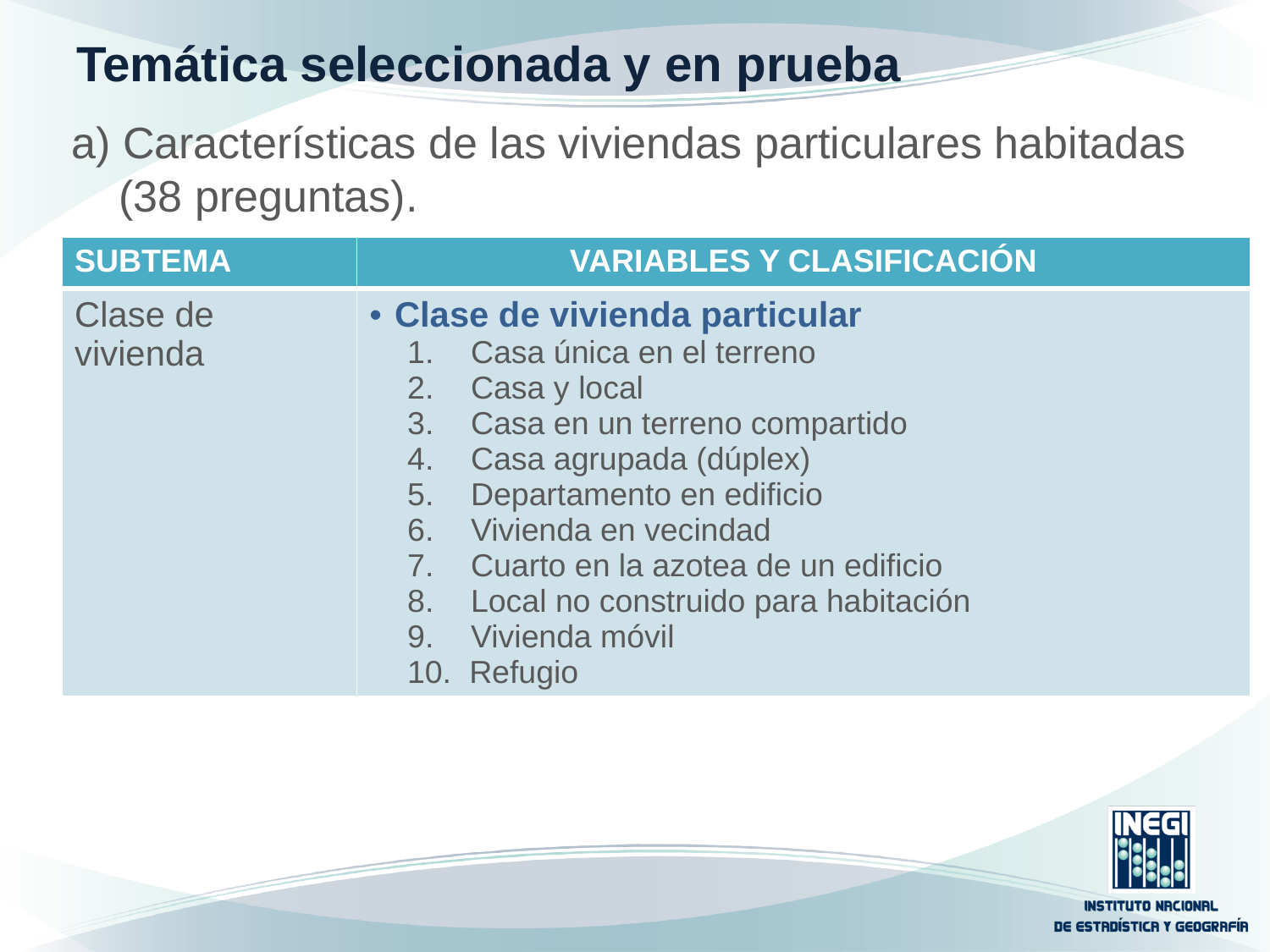

# Temática seleccionada y en prueba
a) Características de las viviendas particulares habitadas (38 preguntas).
| SUBTEMA | VARIABLES Y CLASIFICACIÓN |
| --- | --- |
| Clase de vivienda | Clase de vivienda particular Casa única en el terreno Casa y local Casa en un terreno compartido Casa agrupada (dúplex) Departamento en edificio Vivienda en vecindad Cuarto en la azotea de un edificio Local no construido para habitación Vivienda móvil 10. Refugio |